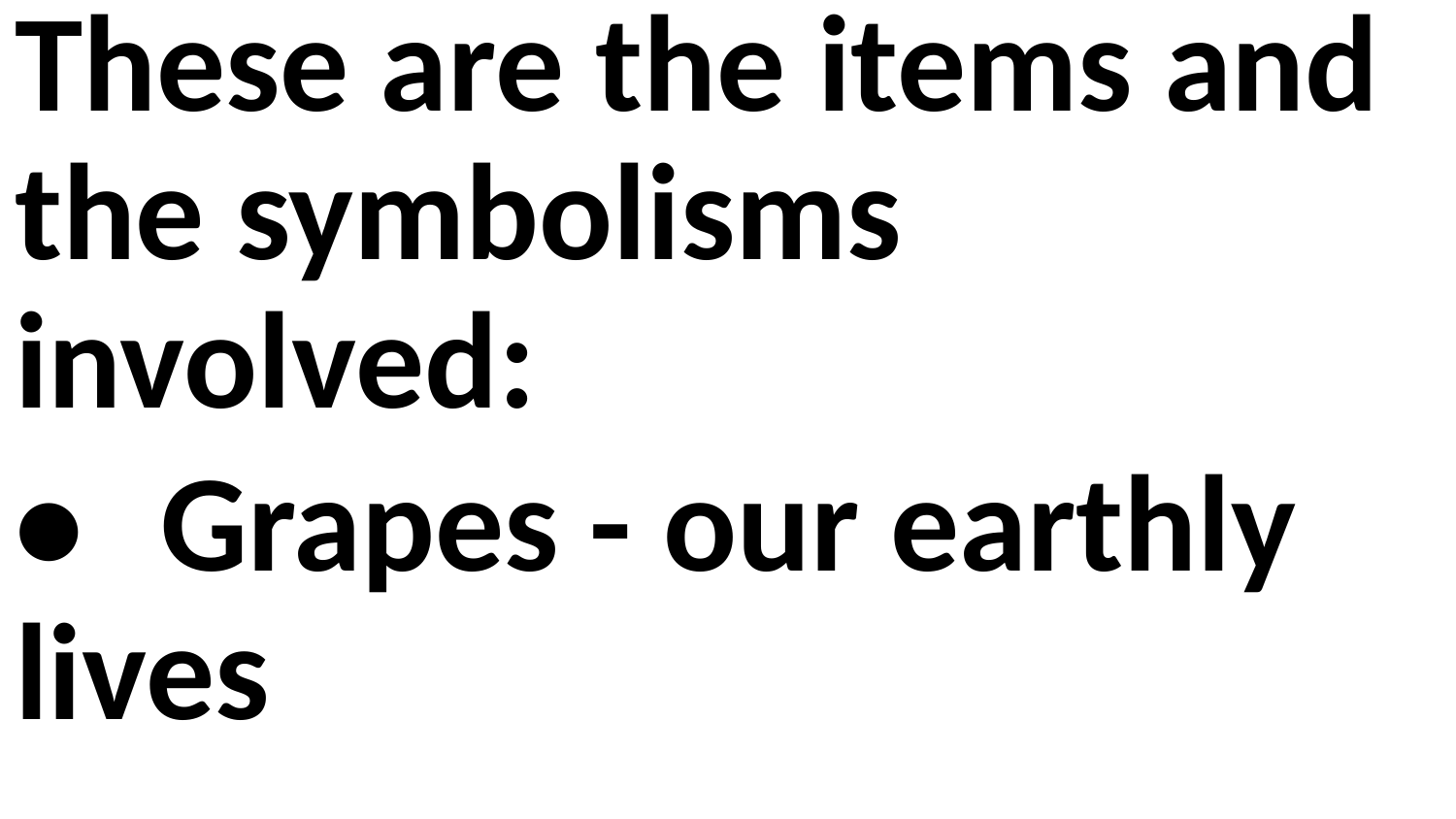

These are the items and the symbolisms involved:
•	Grapes - our earthly lives

•	Yeast and bacteria - sin and troubles of this life
•	Wineskin - a Christian's attitude towards life, God, and God's teachings.
•	Wine - transformed lives able to serve God and benefit other people